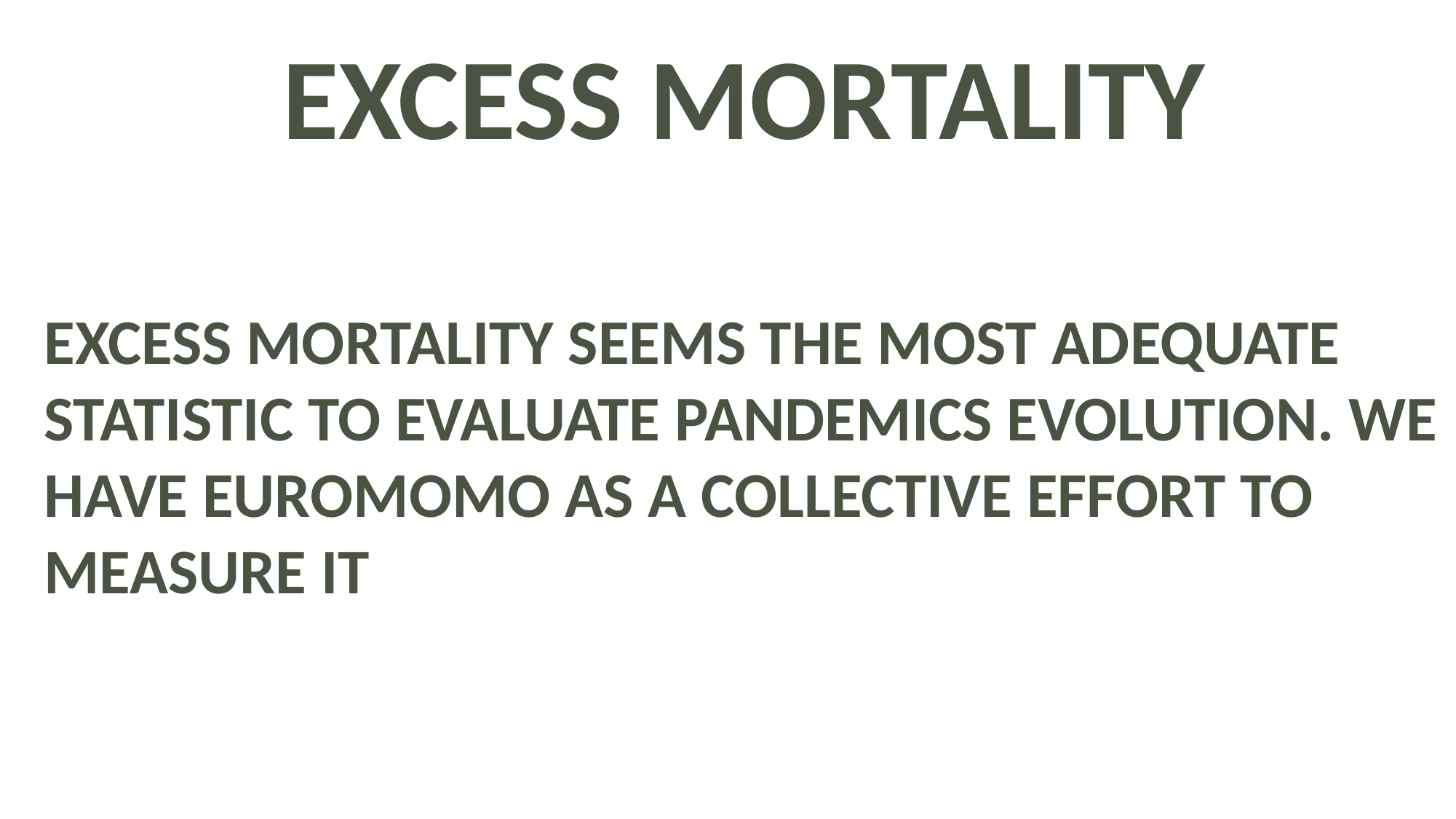

EXCESS MORTALITY

EXCESS MORTALITY SEEMS THE MOST ADEQUATE STATISTIC TO EVALUATE PANDEMICS EVOLUTION. WE HAVE EUROMOMO AS A COLLECTIVE EFFORT TO MEASURE IT